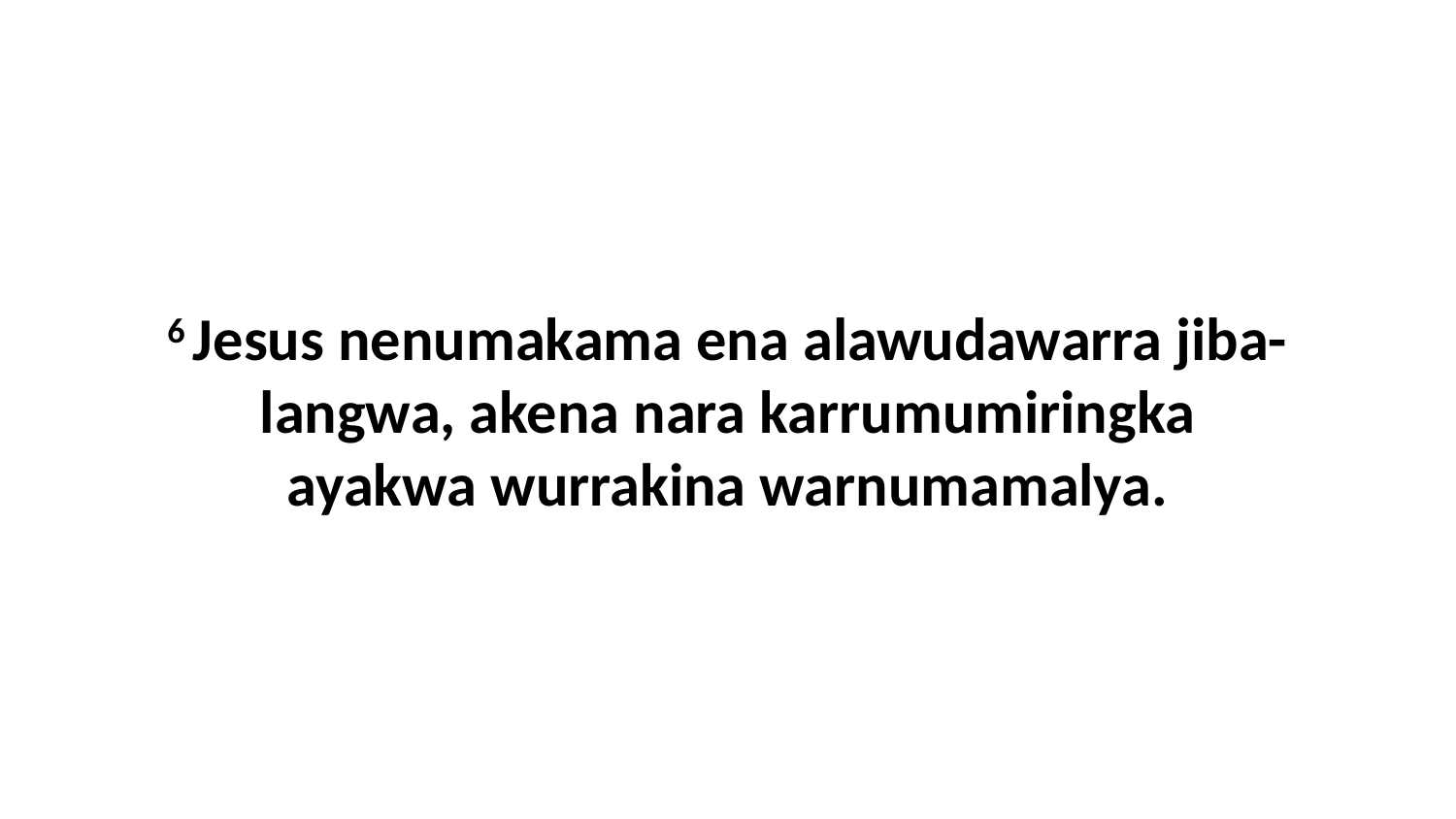

6 Jesus nenumakama ena alawudawarra jiba-langwa, akena nara karrumumiringka ayakwa wurrakina warnumamalya.